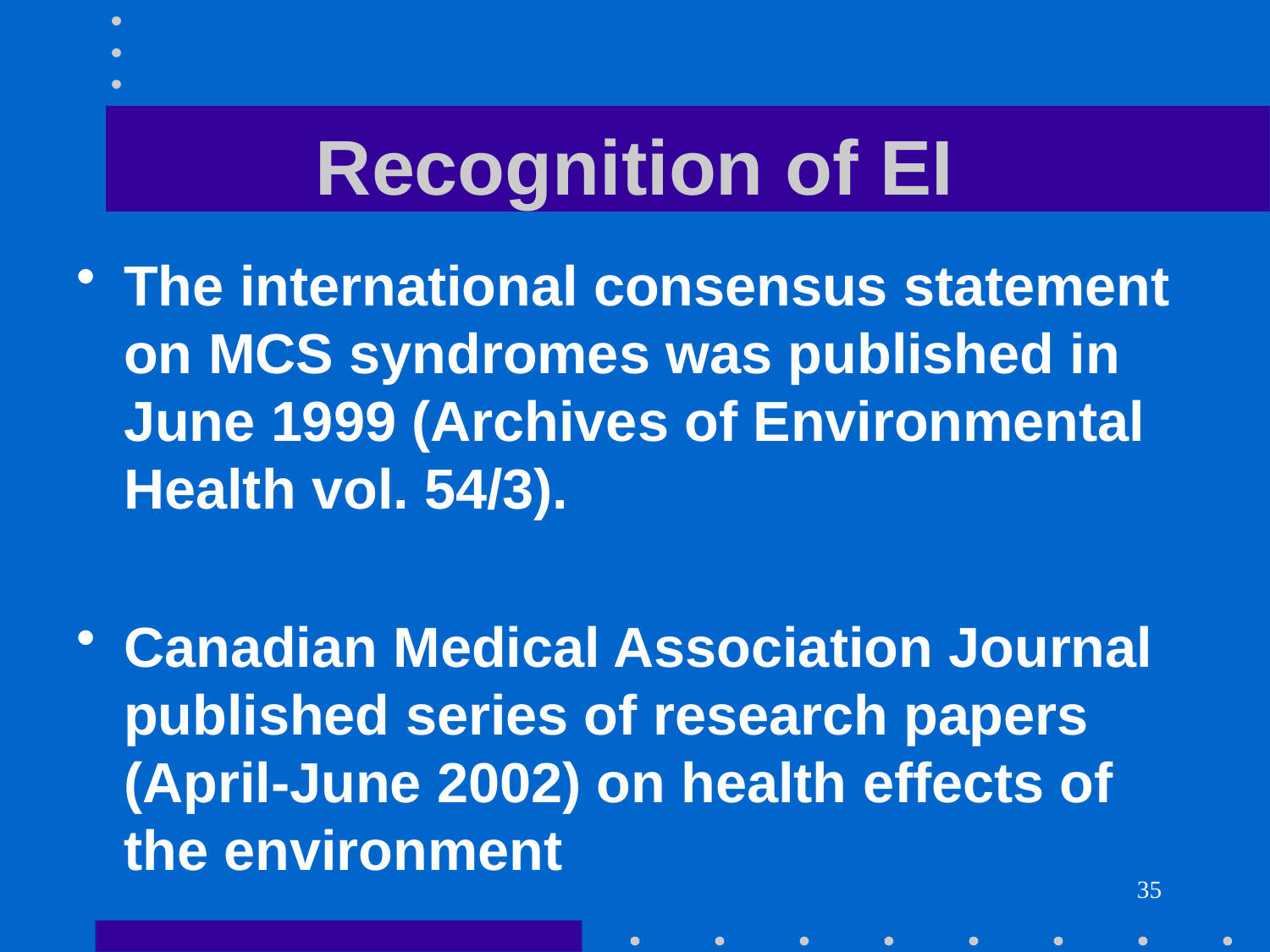

# Recognition of EI
The international consensus statement on MCS syndromes was published in June 1999 (Archives of Environmental Health vol. 54/3).

Canadian Medical Association Journal published series of research papers (April-June 2002) on health effects of the environment

35